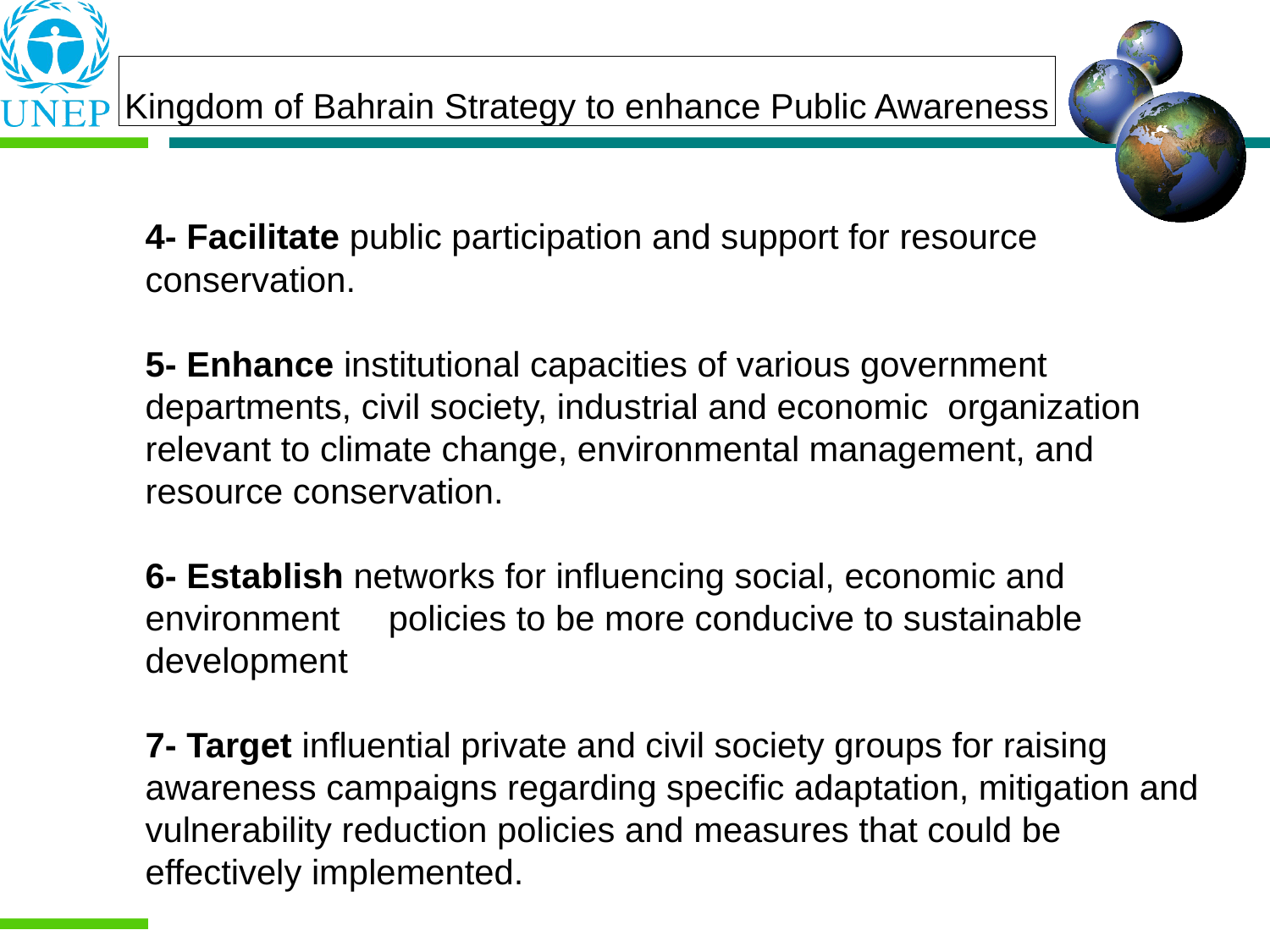

Kingdom of Bahrain Strategy to enhance Public Awareness
4- Facilitate public participation and support for resource conservation.

5- Enhance institutional capacities of various government departments, civil society, industrial and economic  organization relevant to climate change, environmental management, and resource conservation.

6- Establish networks for influencing social, economic and environment     policies to be more conducive to sustainable development

7- Target influential private and civil society groups for raising awareness campaigns regarding specific adaptation, mitigation and vulnerability reduction policies and measures that could be effectively implemented.